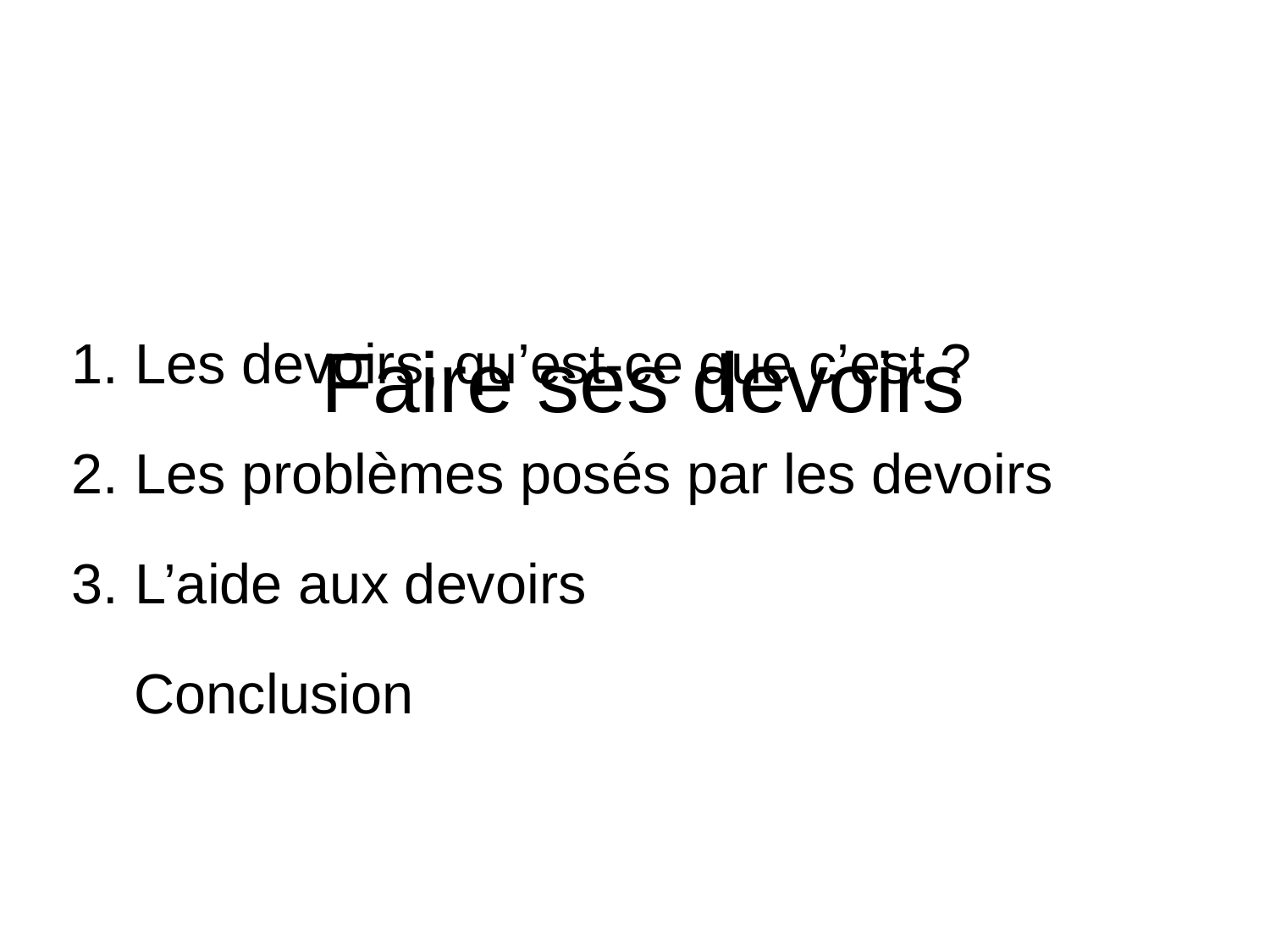

Les devoirs, qu’est-ce que c’est ?
Les problèmes posés par les devoirs
L’aide aux devoirs
    Conclusion
Faire ses devoirs